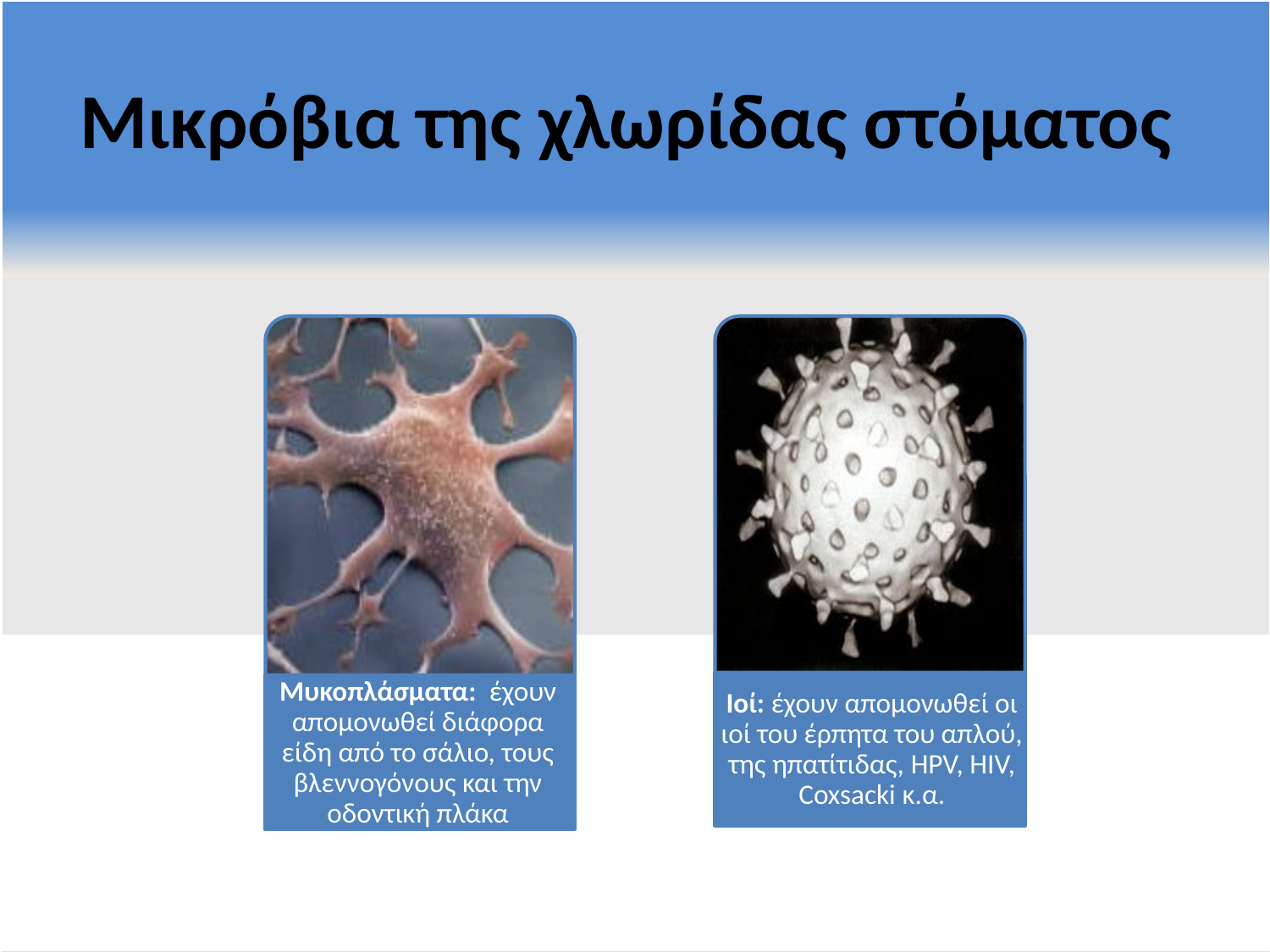

# Μικρόβια της χλωρίδας στόματος

Μυκοπλάσματα:  έχουν απομονωθεί διάφορα είδη από το σάλιο, τους βλεννογόνους και την οδοντική πλάκα

Ιοί: έχουν απομονωθεί οι ιοί του έρπητα του απλού, της ηπατίτιδας, HPV, HIV, Coxsacki κ.α.